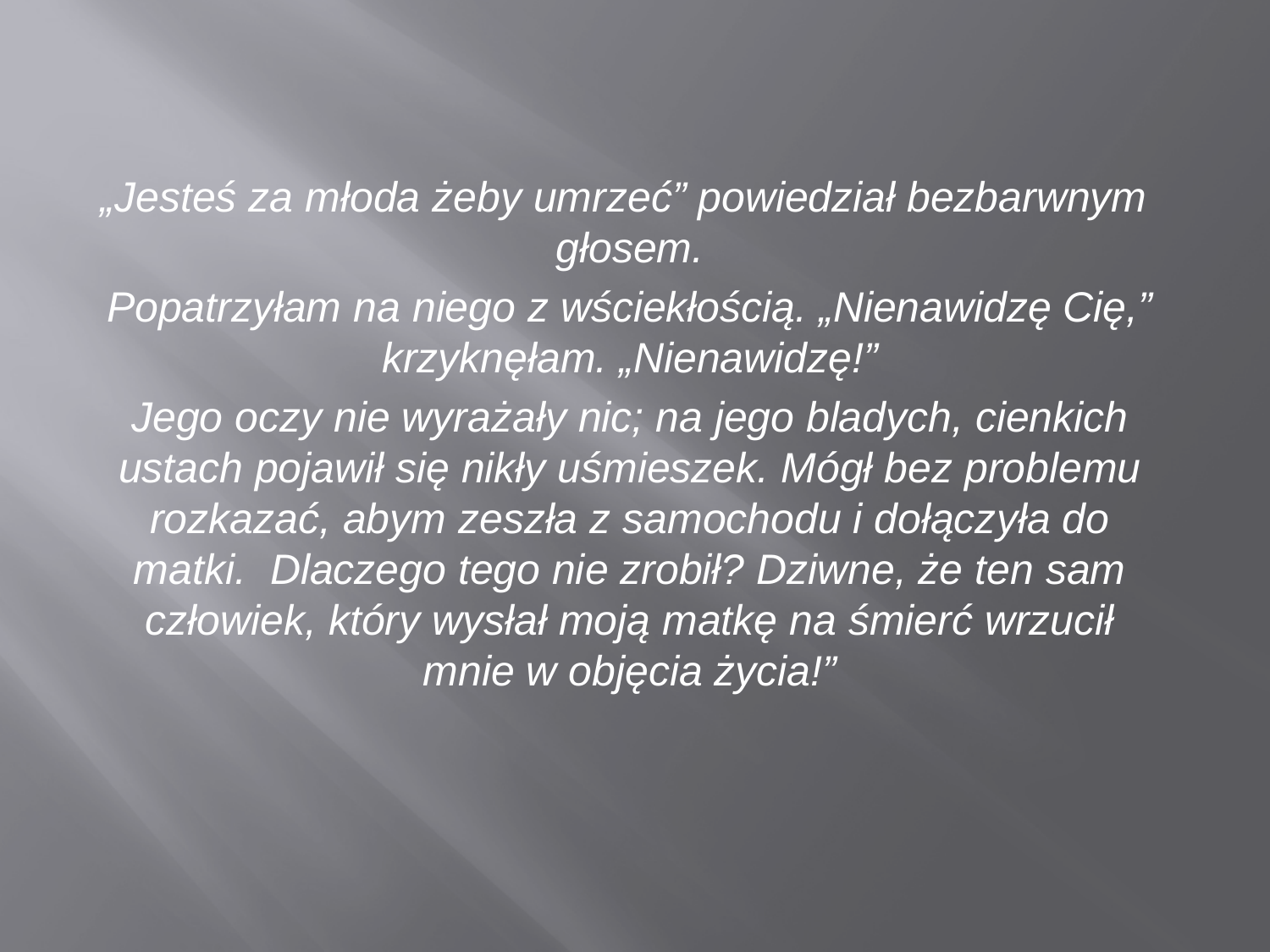

„Jesteś za młoda żeby umrzeć” powiedział bezbarwnym  głosem.
Popatrzyłam na niego z wściekłością. „Nienawidzę Cię,” krzyknęłam. „Nienawidzę!”
Jego oczy nie wyrażały nic; na jego bladych, cienkich ustach pojawił się nikły uśmieszek. Mógł bez problemu rozkazać, abym zeszła z samochodu i dołączyła do matki.  Dlaczego tego nie zrobił? Dziwne, że ten sam człowiek, który wysłał moją matkę na śmierć wrzucił mnie w objęcia życia!”